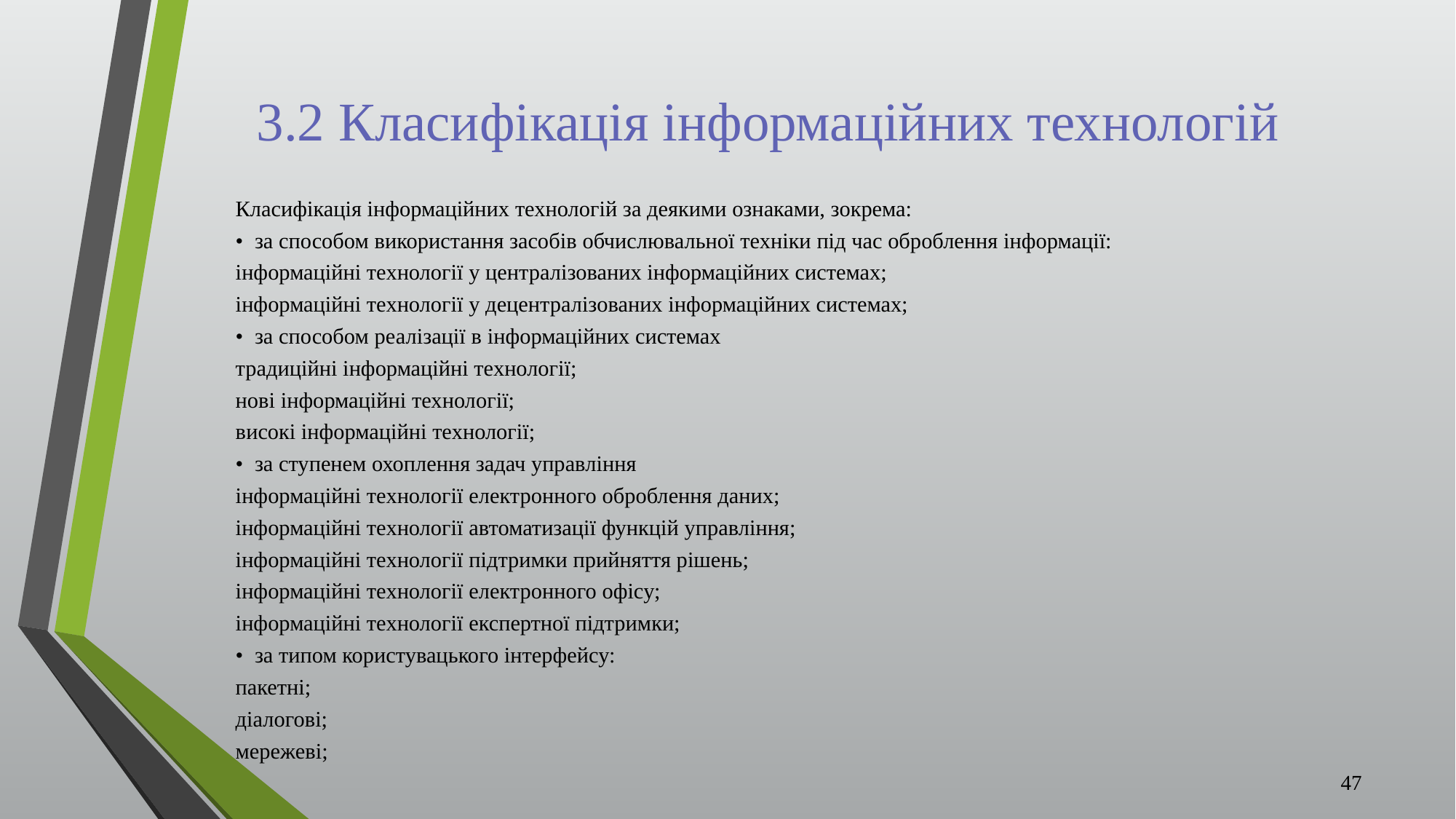

# 3.2 Класифікація інформаційних технологій
Класифікація інформаційних технологій за деякими ознаками, зокрема:
•	за способом використання засобів обчислювальної техніки під час оброблення інформації:
інформаційні технології у централізованих інформаційних системах;
інформаційні технології у децентралізованих інформаційних системах;
•	за способом реалізації в інформаційних системах
традиційні інформаційні технології;
нові інформаційні технології;
високі інформаційні технології;
•	за ступенем охоплення задач управління
інформаційні технології електронного оброблення даних;
інформаційні технології автоматизації функцій управління;
інформаційні технології підтримки прийняття рішень;
інформаційні технології електронного офісу;
інформаційні технології експертної підтримки;
•	за типом користувацького інтерфейсу:
пакетні;
діалогові;
мережеві;

47